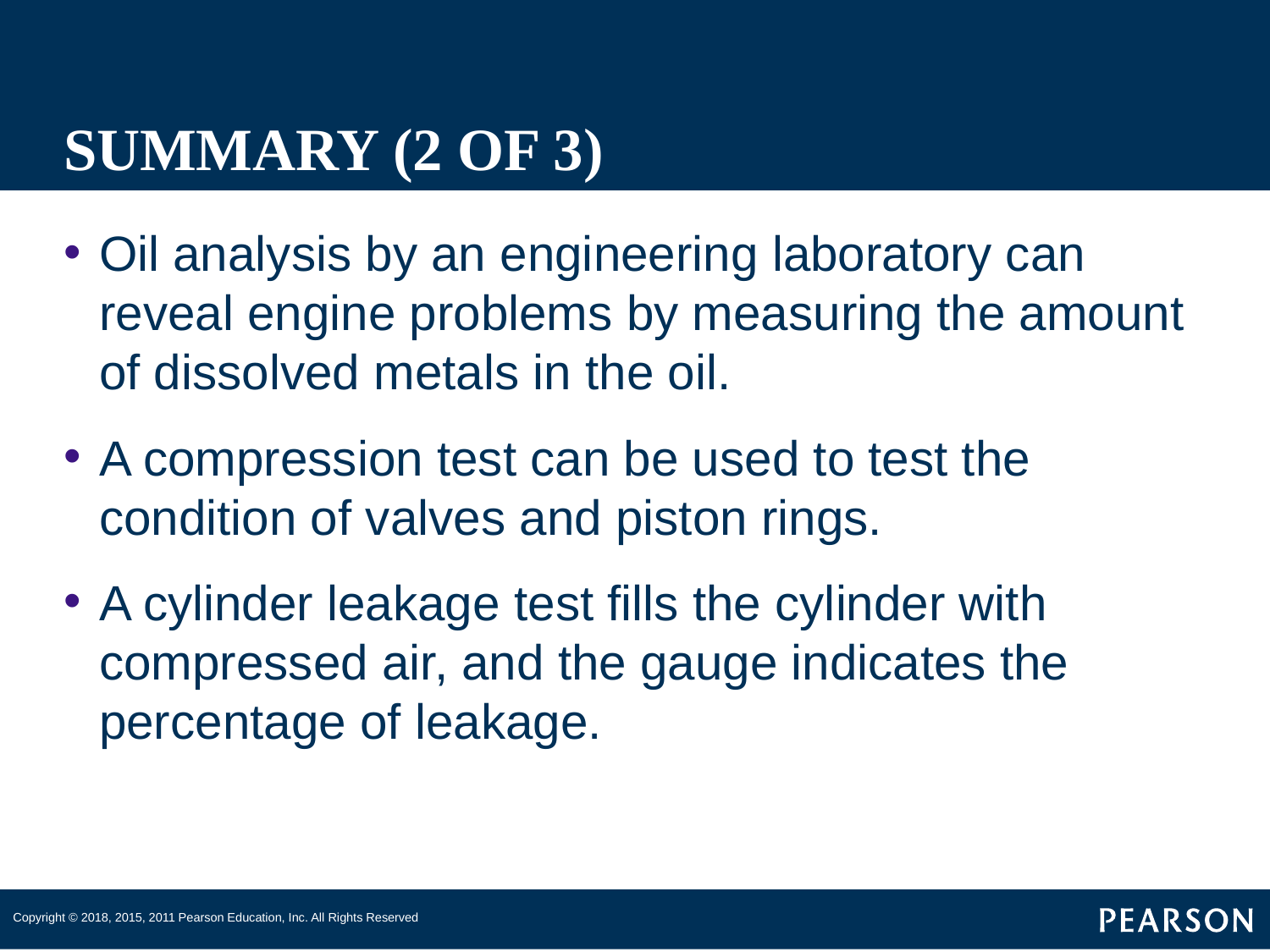

# SUMMARY (2 OF 3)
Oil analysis by an engineering laboratory can reveal engine problems by measuring the amount of dissolved metals in the oil.
A compression test can be used to test the condition of valves and piston rings.
A cylinder leakage test fills the cylinder with compressed air, and the gauge indicates the percentage of leakage.